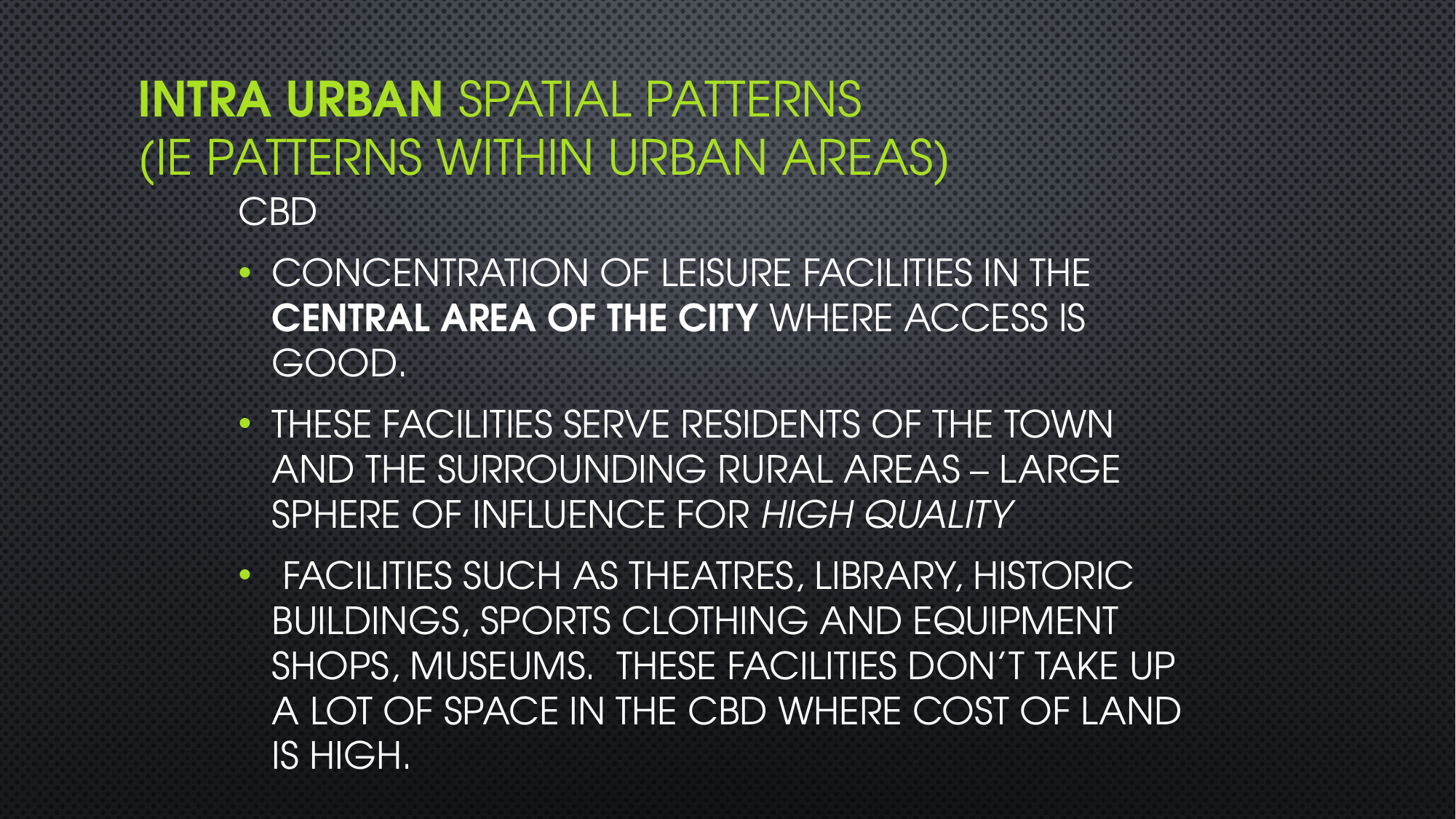

# Intra Urban spatial patterns (ie patterns WITHIN urban areas)
CBD
Concentration of leisure facilities in the central area of the city where access is good.
These facilities serve residents of the town and the surrounding rural areas – large sphere of influence for high quality
 Facilities such as theatres, library, historic buildings, sports clothing and equipment shops, museums.  These facilities don’t take up a lot of space in the CBD where cost of land is high.